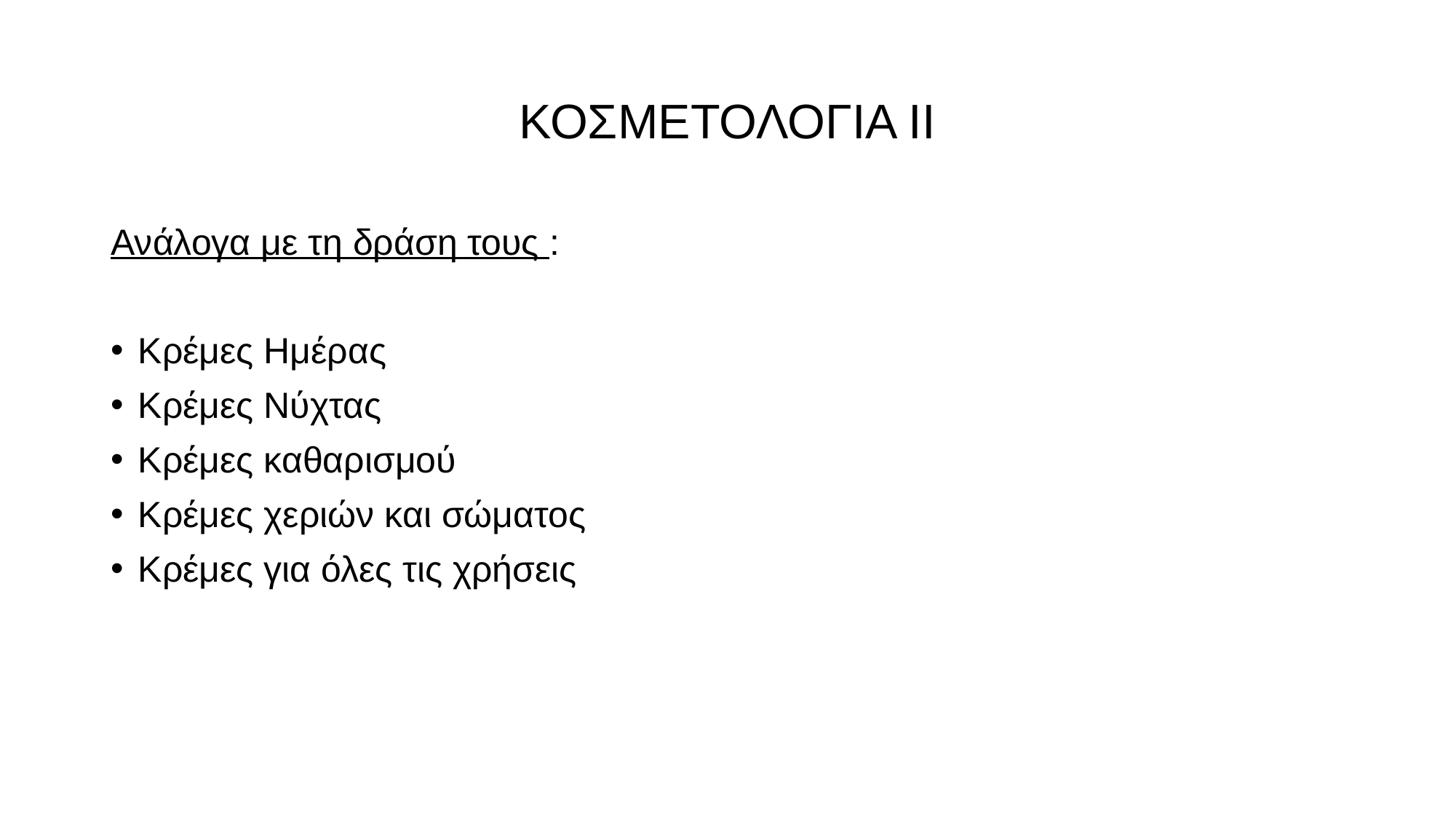

# ΚΟΣΜΕΤΟΛΟΓΙΑ ΙΙ
Ανάλογα με τη δράση τους :

Κρέμες Ημέρας
Κρέμες Νύχτας
Κρέμες καθαρισμού
Κρέμες χεριών και σώματος
Κρέμες για όλες τις χρήσεις